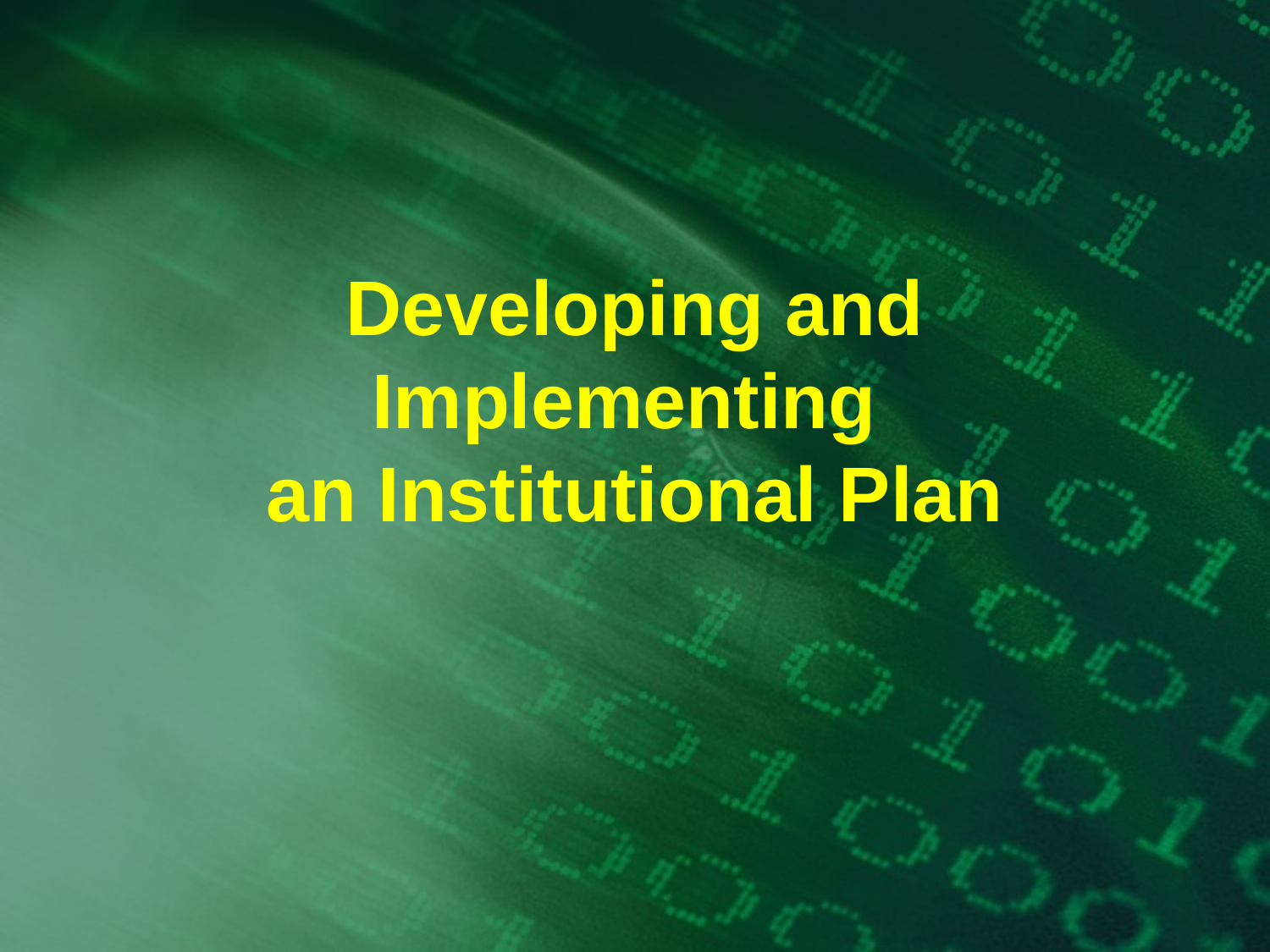

# Developing and Implementing an Institutional Plan